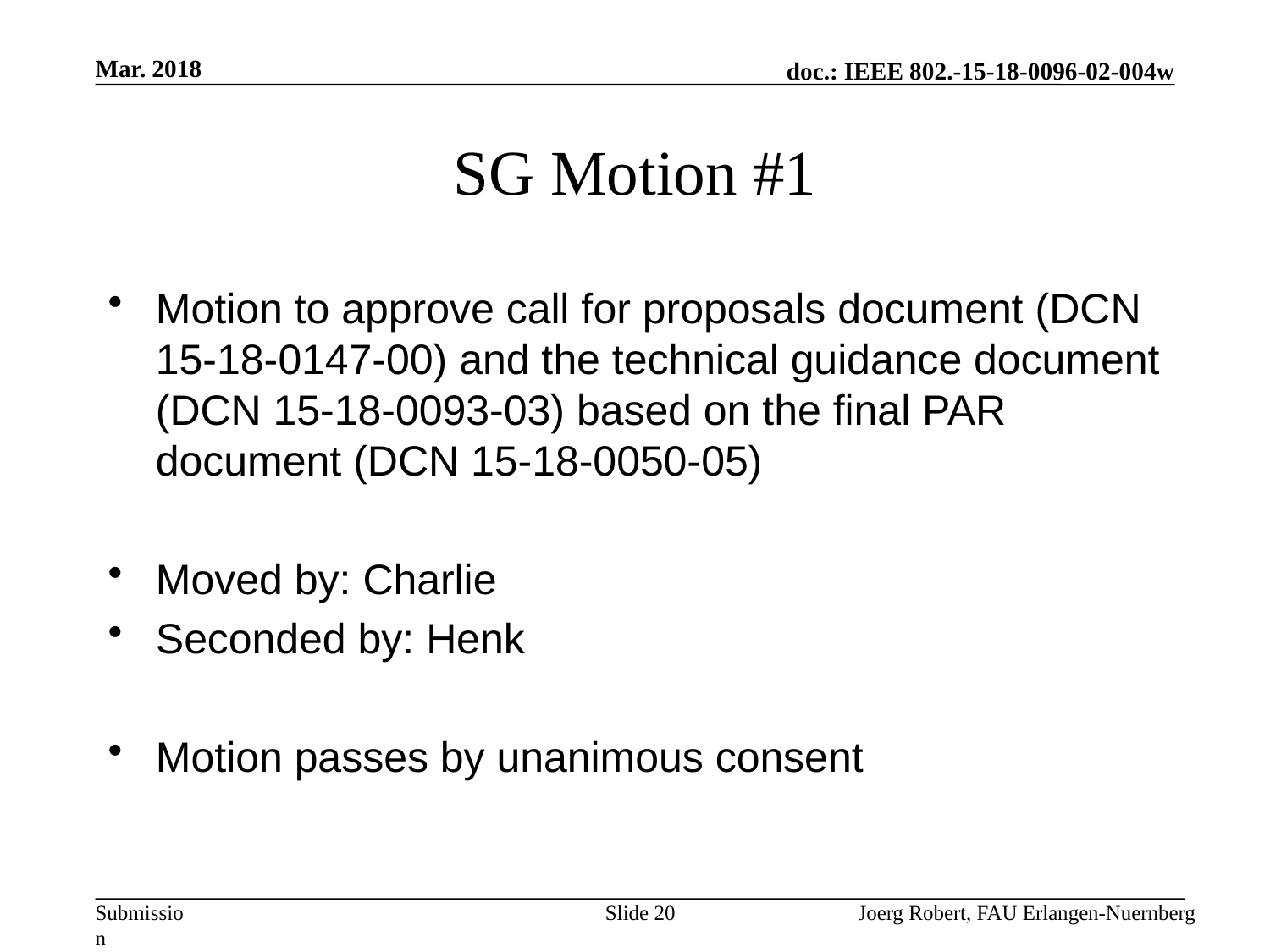

Mar. 2018
# SG Motion #1
Motion to approve call for proposals document (DCN 15-18-0147-00) and the technical guidance document (DCN 15-18-0093-03) based on the final PAR document (DCN 15-18-0050-05)

Moved by: Charlie
Seconded by: Henk

Motion passes by unanimous consent

Slide 20
Joerg Robert, FAU Erlangen-Nuernberg